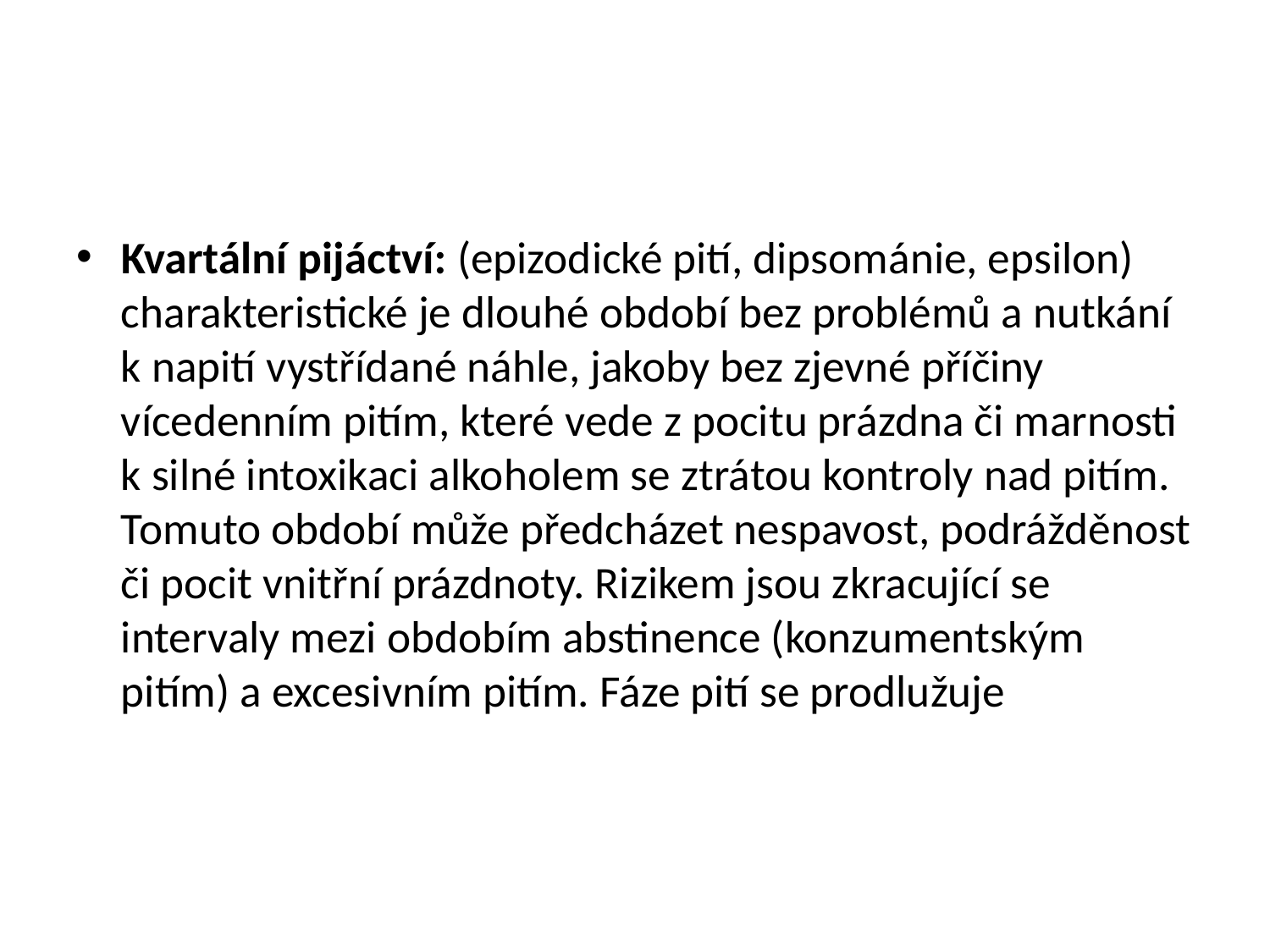

#
Kvartální pijáctví: (epizodické pití, dipsománie, epsilon) charakteristické je dlouhé období bez problémů a nutkání k napití vystřídané náhle, jakoby bez zjevné příčiny vícedenním pitím, které vede z pocitu prázdna či marnosti k silné intoxikaci alkoholem se ztrátou kontroly nad pitím. Tomuto období může předcházet nespavost, podrážděnost či pocit vnitřní prázdnoty. Rizikem jsou zkracující se intervaly mezi obdobím abstinence (konzumentským pitím) a excesivním pitím. Fáze pití se prodlužuje